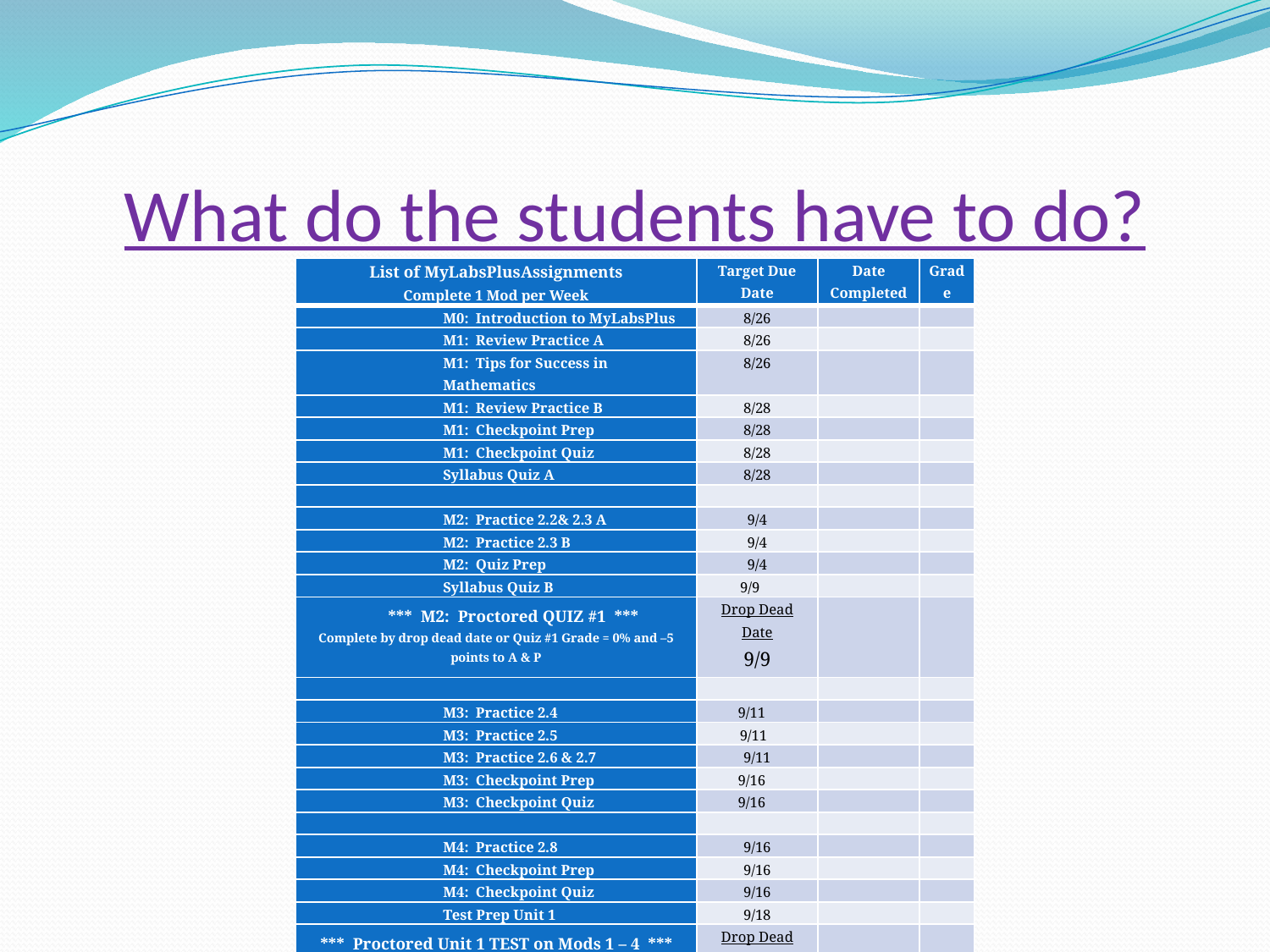

# What do the students have to do?
| List of MyLabsPlusAssignments Complete 1 Mod per Week | Target Due Date | Date Completed | Grade |
| --- | --- | --- | --- |
| M0: Introduction to MyLabsPlus | 8/26 |  |  |
| M1: Review Practice A | 8/26 |  |  |
| M1: Tips for Success in Mathematics | 8/26 |  |  |
| M1: Review Practice B | 8/28 |  |  |
| M1: Checkpoint Prep | 8/28 |  |  |
| M1: Checkpoint Quiz | 8/28 |  |  |
| Syllabus Quiz A | 8/28 |  |  |
|  |  |  |  |
| M2: Practice 2.2& 2.3 A | 9/4 |  |  |
| M2: Practice 2.3 B | 9/4 |  |  |
| M2: Quiz Prep | 9/4 |  |  |
| Syllabus Quiz B | 9/9 |  |  |
| \*\*\* M2: Proctored QUIZ #1 \*\*\* Complete by drop dead date or Quiz #1 Grade = 0% and –5 points to A & P | Drop Dead Date 9/9 |  |  |
|  |  |  |  |
| M3: Practice 2.4 | 9/11 |  |  |
| M3: Practice 2.5 | 9/11 |  |  |
| M3: Practice 2.6 & 2.7 | 9/11 |  |  |
| M3: Checkpoint Prep | 9/16 |  |  |
| M3: Checkpoint Quiz | 9/16 |  |  |
|  |  |  |  |
| M4: Practice 2.8 | 9/16 |  |  |
| M4: Checkpoint Prep | 9/16 |  |  |
| M4: Checkpoint Quiz | 9/16 |  |  |
| Test Prep Unit 1 | 9/18 |  |  |
| \*\*\* Proctored Unit 1 TEST on Mods 1 – 4 \*\*\* Complete by drop dead date or Unit 1 Test Grade = 0% and –5 points to A & P | Drop Dead Date 9/20 |  |  |
|  |  |  |  |
| M5: Practice 3.1 | 9/23 |  |  |
| M5: Practice 3.2& 3.3 | 9/25 |  |  |